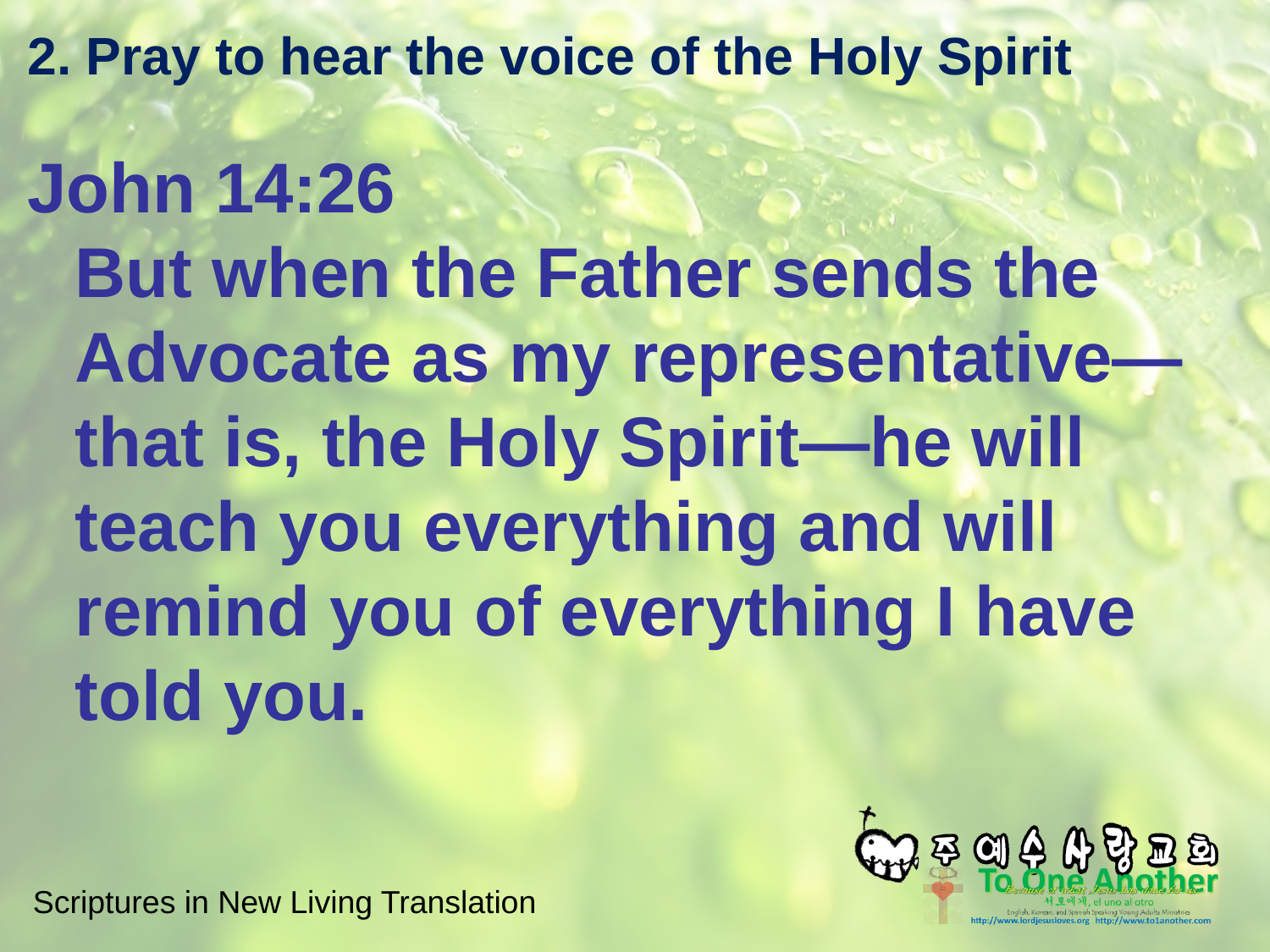

# 2. Pray to hear the voice of the Holy Spirit
John 14:26
But when the Father sends the Advocate as my representative—that is, the Holy Spirit—he will teach you everything and will remind you of everything I have told you.